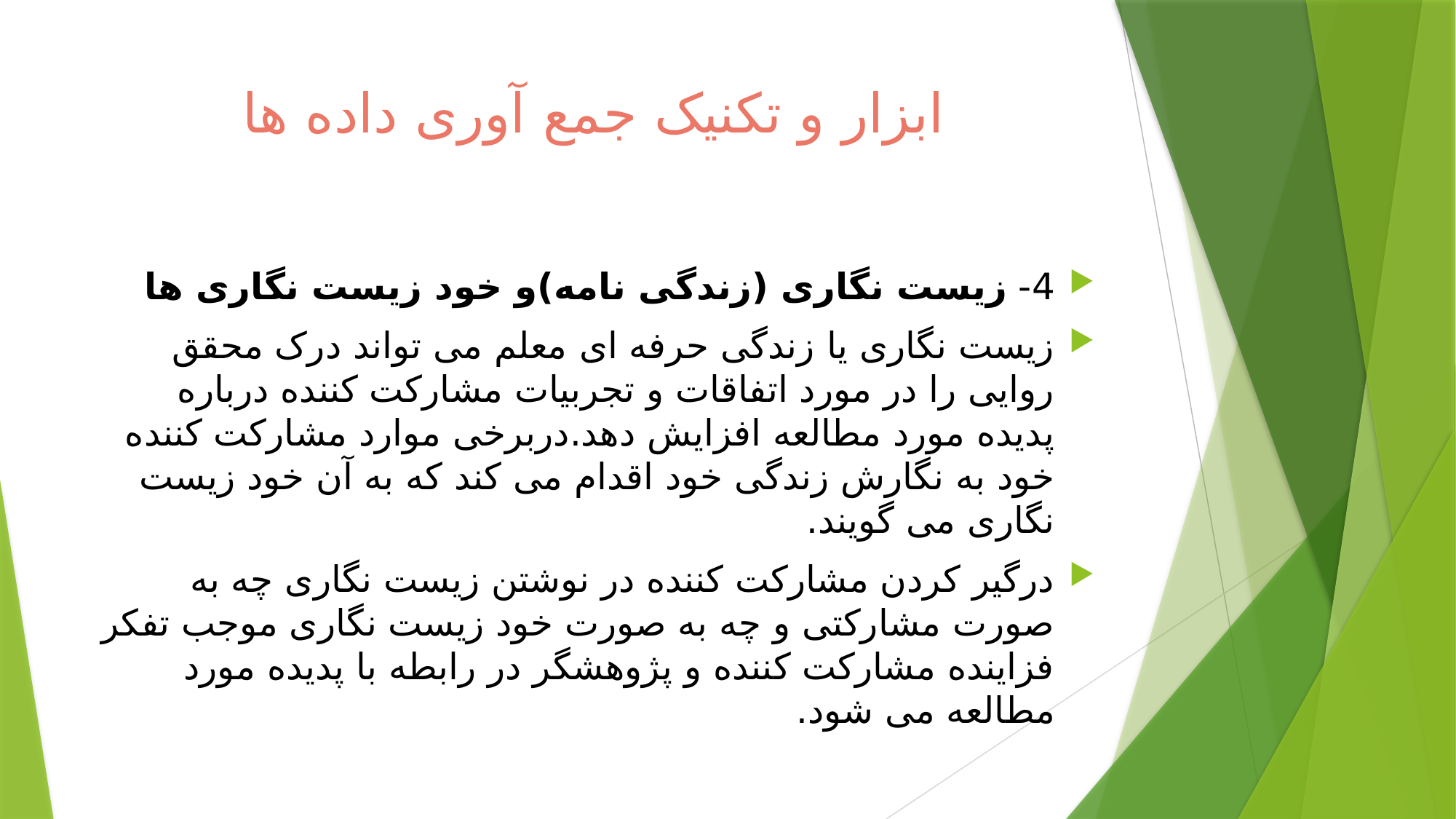

# ابزار و تکنیک جمع آوری داده ها
4- زیست نگاری (زندگی نامه)و خود زیست نگاری ها
زیست نگاری یا زندگی حرفه ای معلم می تواند درک محقق روایی را در مورد اتفاقات و تجربیات مشارکت کننده درباره پدیده مورد مطالعه افزایش دهد.دربرخی موارد مشارکت کننده خود به نگارش زندگی خود اقدام می کند که به آن خود زیست نگاری می گویند.
درگیر کردن مشارکت کننده در نوشتن زیست نگاری چه به صورت مشارکتی و چه به صورت خود زیست نگاری موجب تفکر فزاینده مشارکت کننده و پژوهشگر در رابطه با پدیده مورد مطالعه می شود.